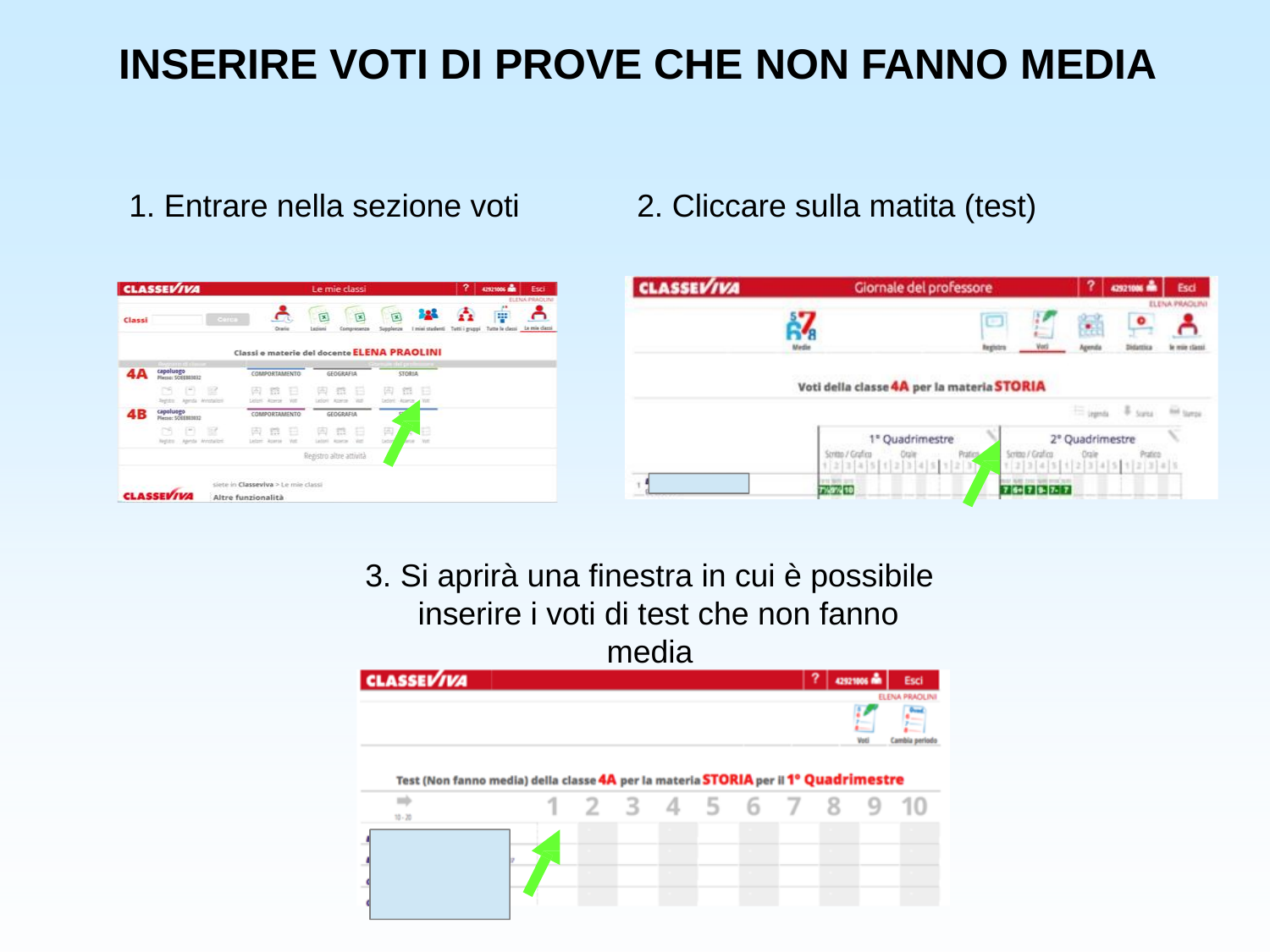

# INSERIRE VOTI DI PROVE CHE NON FANNO MEDIA
1. Entrare nella sezione voti	2. Cliccare sulla matita (test)

3. Si aprirà una finestra in cui è possibile  inserire i voti di test che non fanno
media